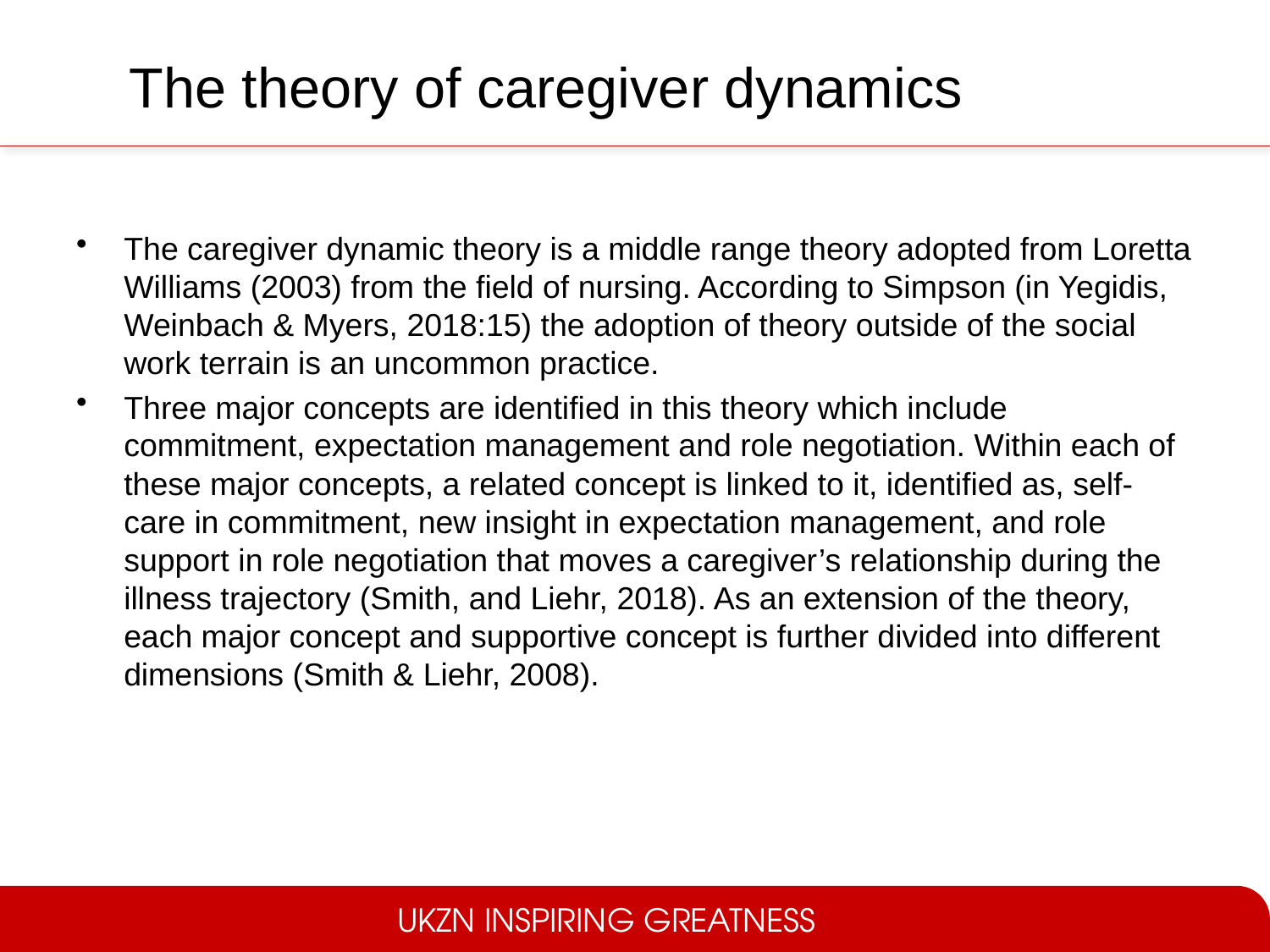

# The theory of caregiver dynamics
The caregiver dynamic theory is a middle range theory adopted from Loretta Williams (2003) from the field of nursing. According to Simpson (in Yegidis, Weinbach & Myers, 2018:15) the adoption of theory outside of the social work terrain is an uncommon practice.
Three major concepts are identified in this theory which include commitment, expectation management and role negotiation. Within each of these major concepts, a related concept is linked to it, identified as, self-care in commitment, new insight in expectation management, and role support in role negotiation that moves a caregiver’s relationship during the illness trajectory (Smith, and Liehr, 2018). As an extension of the theory, each major concept and supportive concept is further divided into different dimensions (Smith & Liehr, 2008).